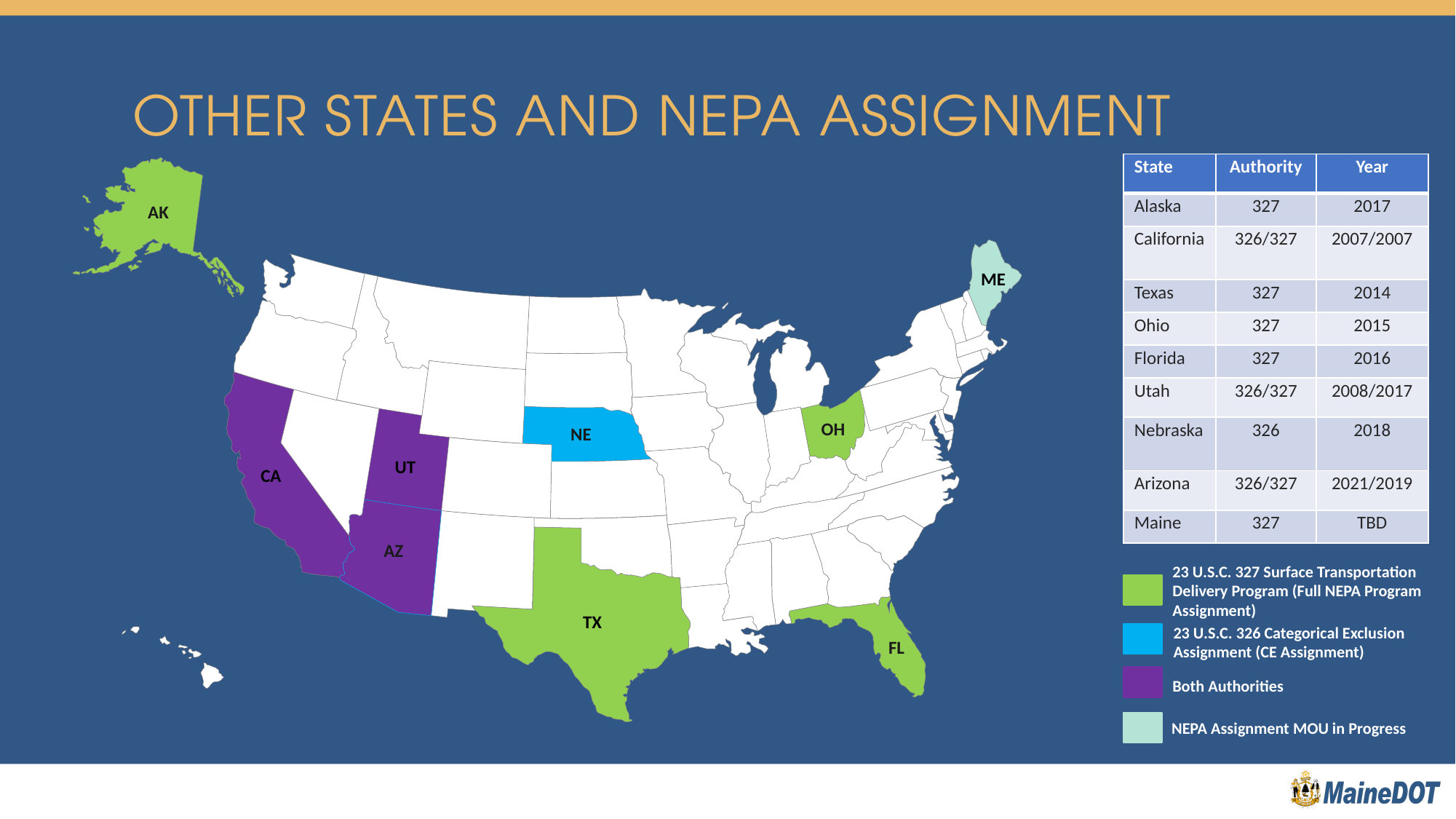

# Other States and NEPA Assignment
| State | Authority | Year |
| --- | --- | --- |
| Alaska | 327 | 2017 |
| California | 326/327 | 2007/2007 |
| Texas | 327 | 2014 |
| Ohio | 327 | 2015 |
| Florida | 327 | 2016 |
| Utah | 326/327 | 2008/2017 |
| Nebraska | 326 | 2018 |
| Arizona | 326/327 | 2021/2019 |
| Maine | 327 | TBD |

AK
ME
OH
NE
UT
CA
AZ
23 U.S.C. 327 Surface Transportation Delivery Program (Full NEPA Program Assignment)
23 U.S.C. 326 Categorical Exclusion Assignment (CE Assignment)
Both Authorities
NEPA Assignment MOU in Progress

TX
FL